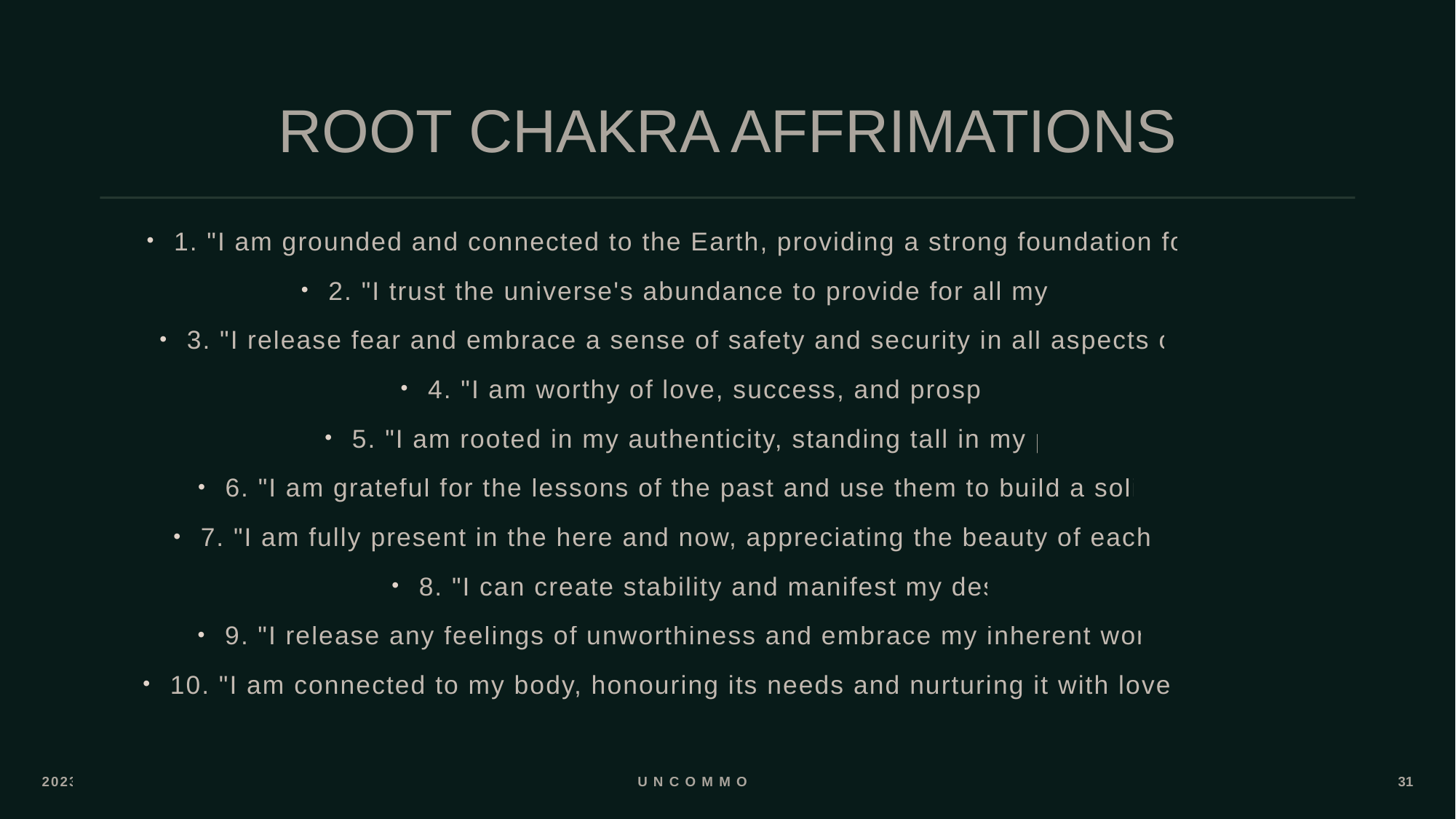

# ROOT CHAKRA AFFRIMATIONS
1. "I am grounded and connected to the Earth, providing a strong foundation for my life.“
2. "I trust the universe's abundance to provide for all my needs.“
3. "I release fear and embrace a sense of safety and security in all aspects of my life.“
4. "I am worthy of love, success, and prosperity.“
5. "I am rooted in my authenticity, standing tall in my power.“
6. "I am grateful for the lessons of the past and use them to build a solid future.“
7. "I am fully present in the here and now, appreciating the beauty of each moment.“
8. "I can create stability and manifest my desires.“
9. "I release any feelings of unworthiness and embrace my inherent worthiness.“
10. "I am connected to my body, honouring its needs and nurturing it with love and care."
2023
Uncommon ppl
31